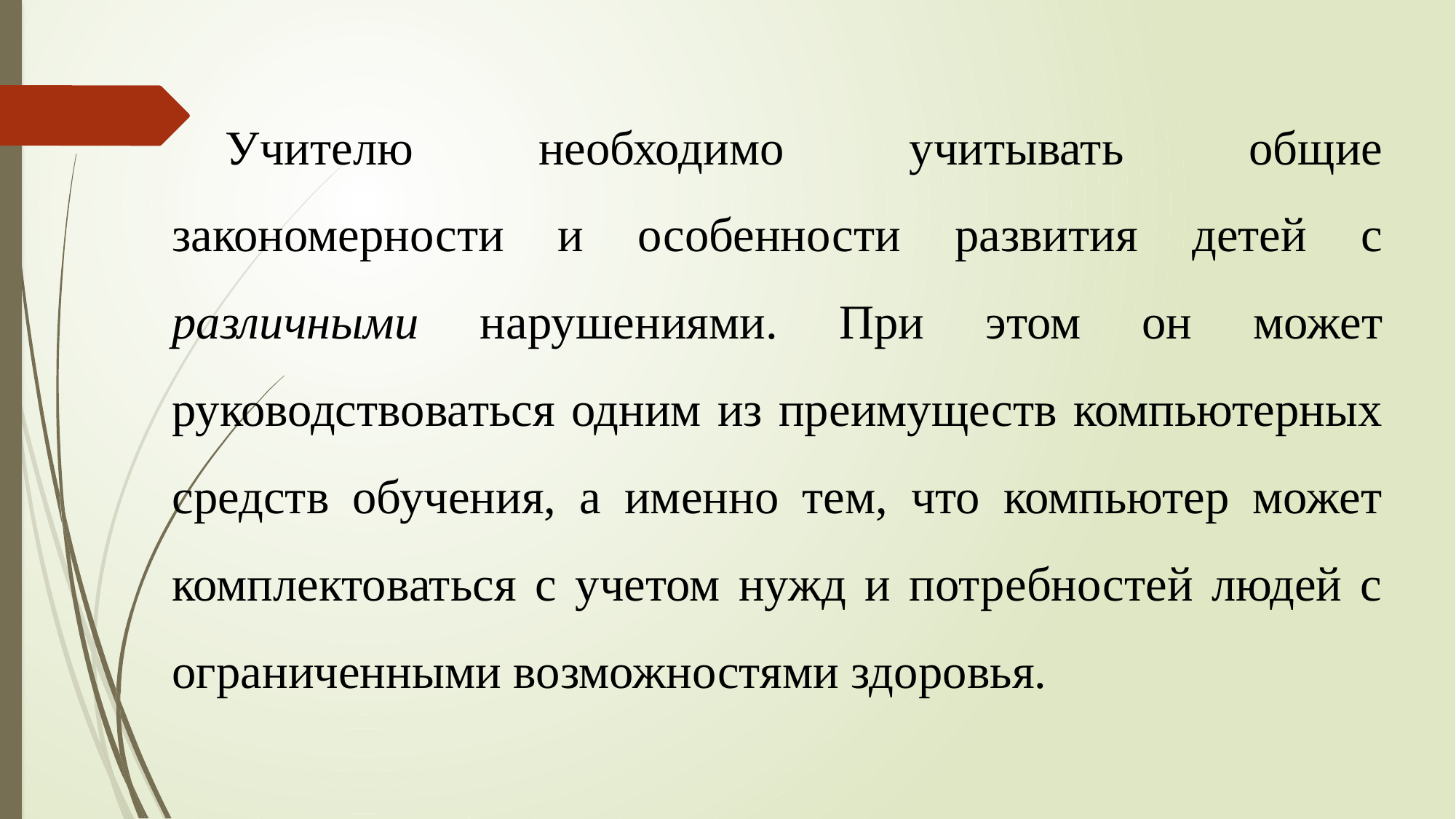

Учителю необходимо учитывать общие закономерности и особенности развития детей с различными нарушениями. При этом он может руководствоваться одним из преимуществ компьютерных средств обучения, а именно тем, что компьютер может комплектоваться с учетом нужд и потребностей людей с ограниченными возможностями здоровья.